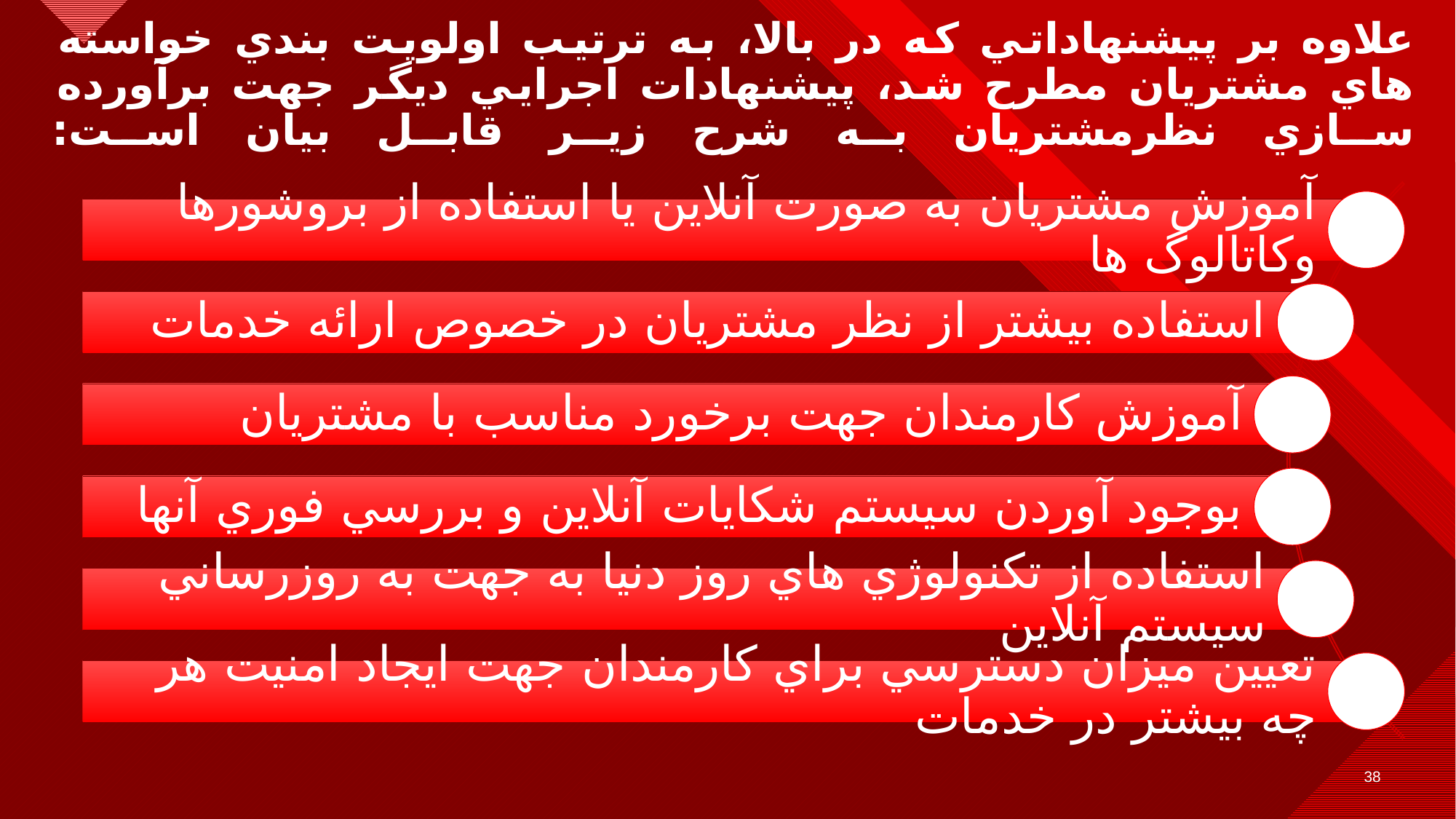

علاوه بر پيشنهاداتي كه در بالا، به ترتيب اولويت بندي خواسته هاي مشتريان مطرح شد، پيشنهادات اجرايي ديگر جهت برآورده سازي نظرمشتريان به شرح زير قابل بيان است:
آموزش مشتريان به صورت آنلاين يا استفاده از بروشورها وكاتالوگ ها
استفاده بيشتر از نظر مشتريان در خصوص ارائه خدمات
آموزش كارمندان جهت برخورد مناسب با مشتريان
بوجود آوردن سيستم شكايات آنلاين و بررسي فوري آنها
استفاده از تكنولوژي هاي روز دنيا به جهت به روزرساني سيستم آنلاين
تعيين ميزان دسترسي براي كارمندان جهت ايجاد امنيت هر چه بيشتر در خدمات
38